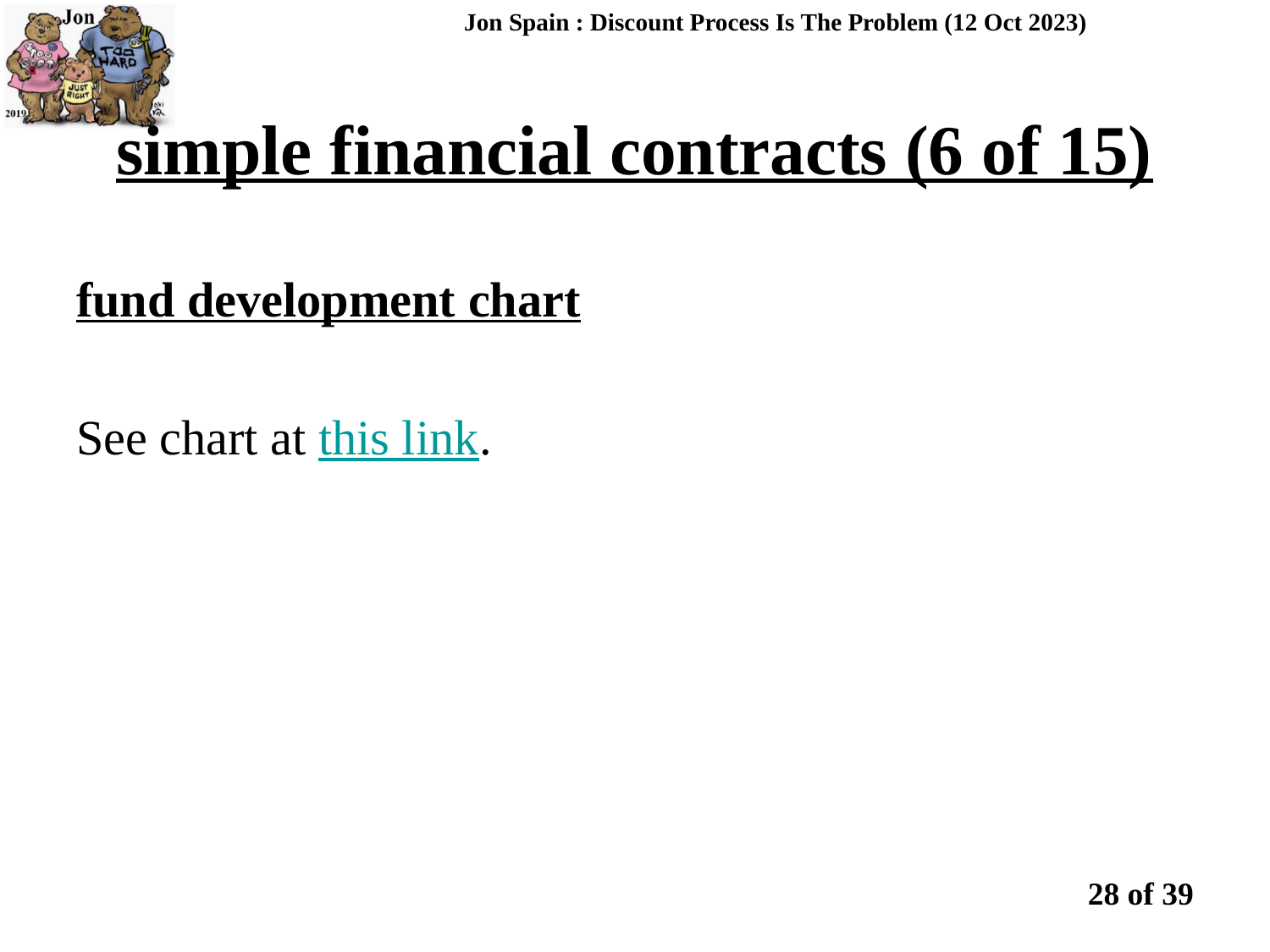

Jon Spain : Discount Process Is The Problem (12 Oct 2023)
simple financial contracts (6 of 15)

fund development chart

See chart at this link.

28 of 39